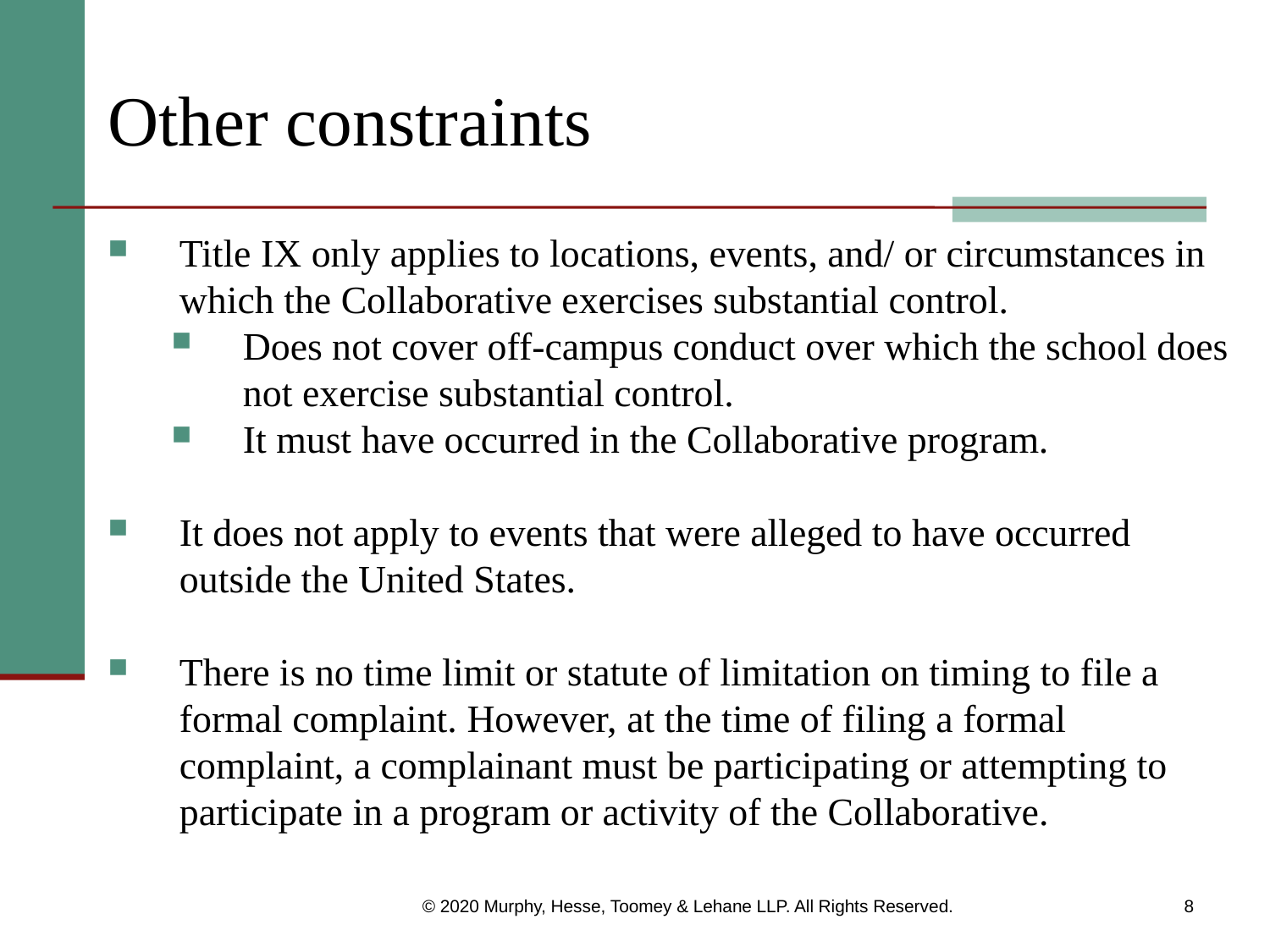

# Other constraints
Title IX only applies to locations, events, and/ or circumstances in which the Collaborative exercises substantial control.
Does not cover off-campus conduct over which the school does not exercise substantial control.
It must have occurred in the Collaborative program.

It does not apply to events that were alleged to have occurred outside the United States.

There is no time limit or statute of limitation on timing to file a formal complaint. However, at the time of filing a formal complaint, a complainant must be participating or attempting to participate in a program or activity of the Collaborative.
© 2020 Murphy, Hesse, Toomey & Lehane LLP. All Rights Reserved.
8